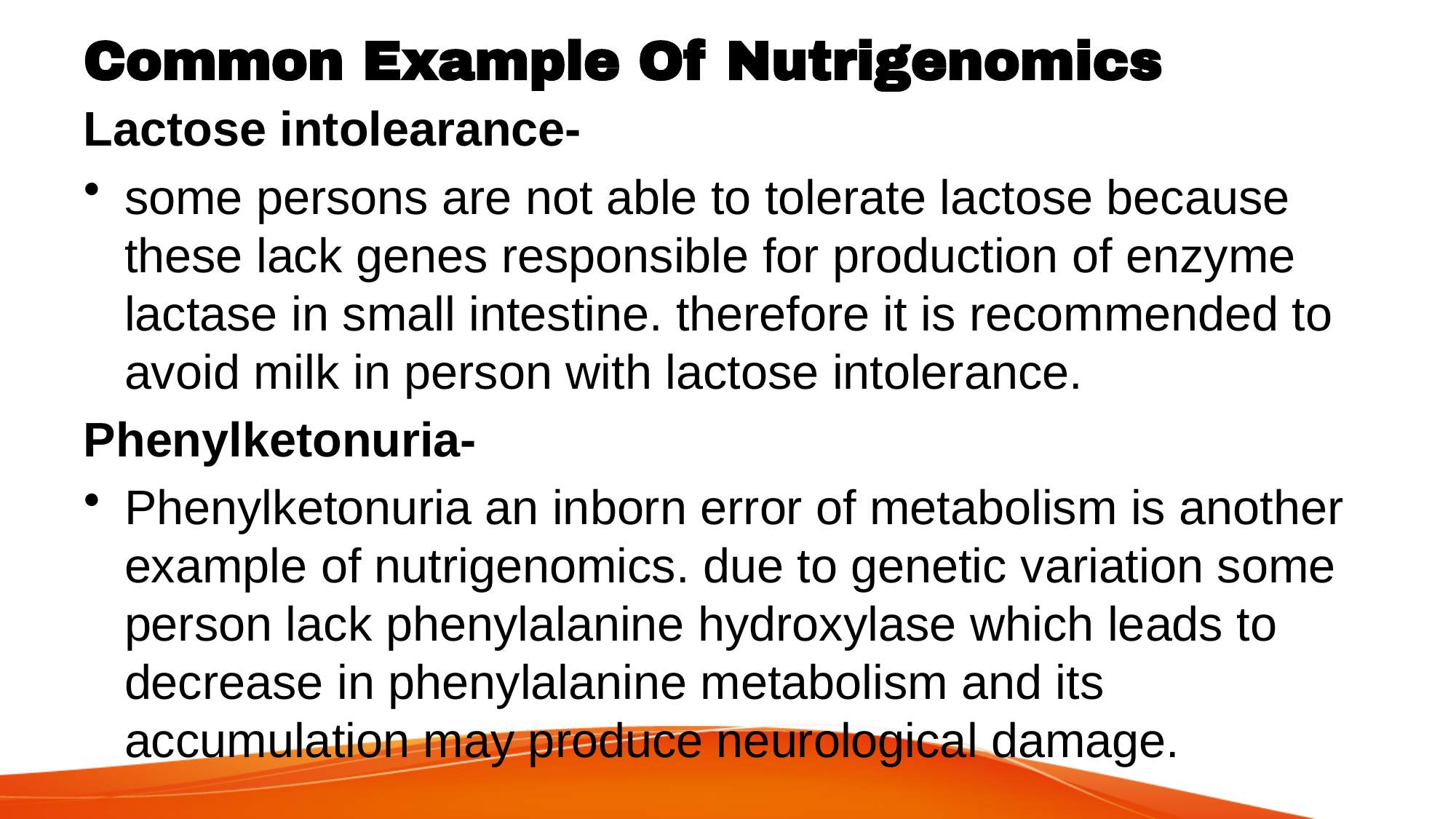

# Common Example Of Nutrigenomics
Lactose intolearance-
some persons are not able to tolerate lactose because these lack genes responsible for production of enzyme lactase in small intestine. therefore it is recommended to avoid milk in person with lactose intolerance.
Phenylketonuria-
Phenylketonuria an inborn error of metabolism is another example of nutrigenomics. due to genetic variation some person lack phenylalanine hydroxylase which leads to decrease in phenylalanine metabolism and its accumulation may produce neurological damage.